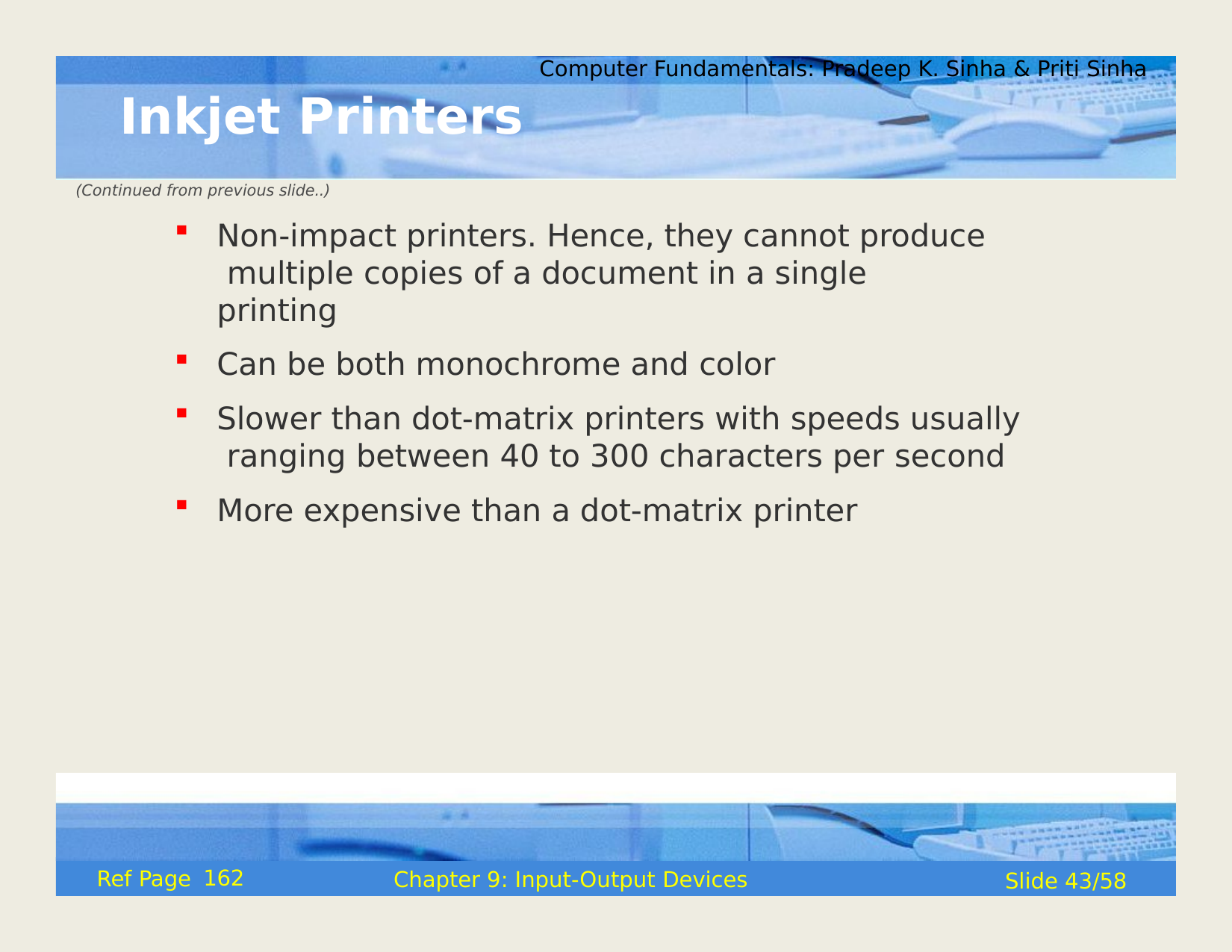

Computer Fundamentals: Pradeep K. Sinha & Priti Sinha
# Inkjet Printers
(Continued from previous slide..)
Non-impact printers. Hence, they cannot produce  multiple copies of a document in a single printing
Can be both monochrome and color
Slower than dot-matrix printers with speeds usually  ranging between 40 to 300 characters per second
More expensive than a dot-matrix printer

162
Ref Page
Chapter 9: Input-Output Devices
Slide 43/58